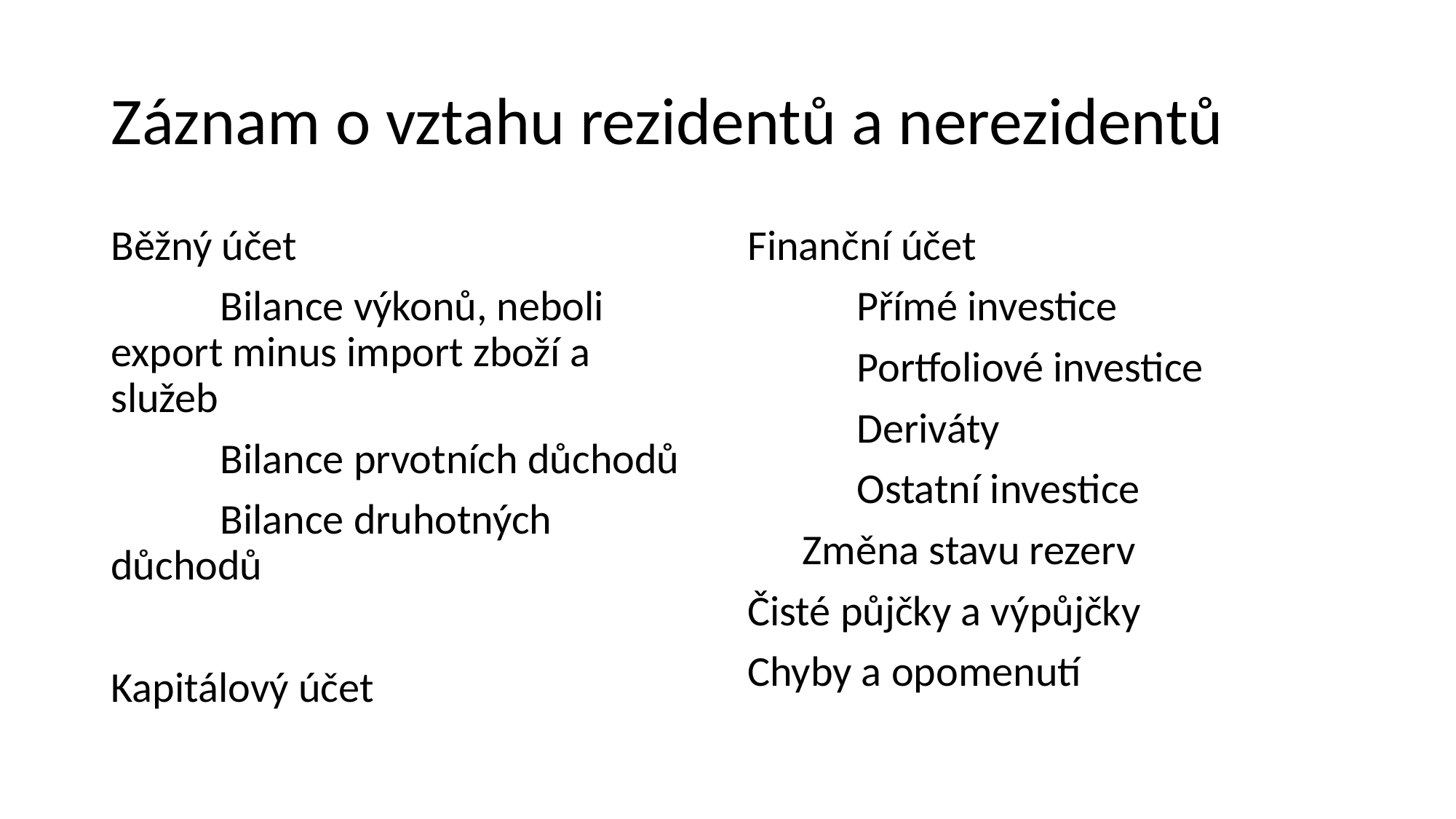

# Záznam o vztahu rezidentů a nerezidentů
Běžný účet
	Bilance výkonů, neboli export minus import zboží a služeb
	Bilance prvotních důchodů
	Bilance druhotných důchodů

Kapitálový účet
Finanční účet
	Přímé investice
	Portfoliové investice
	Deriváty
	Ostatní investice
Změna stavu rezerv
Čisté půjčky a výpůjčky
Chyby a opomenutí